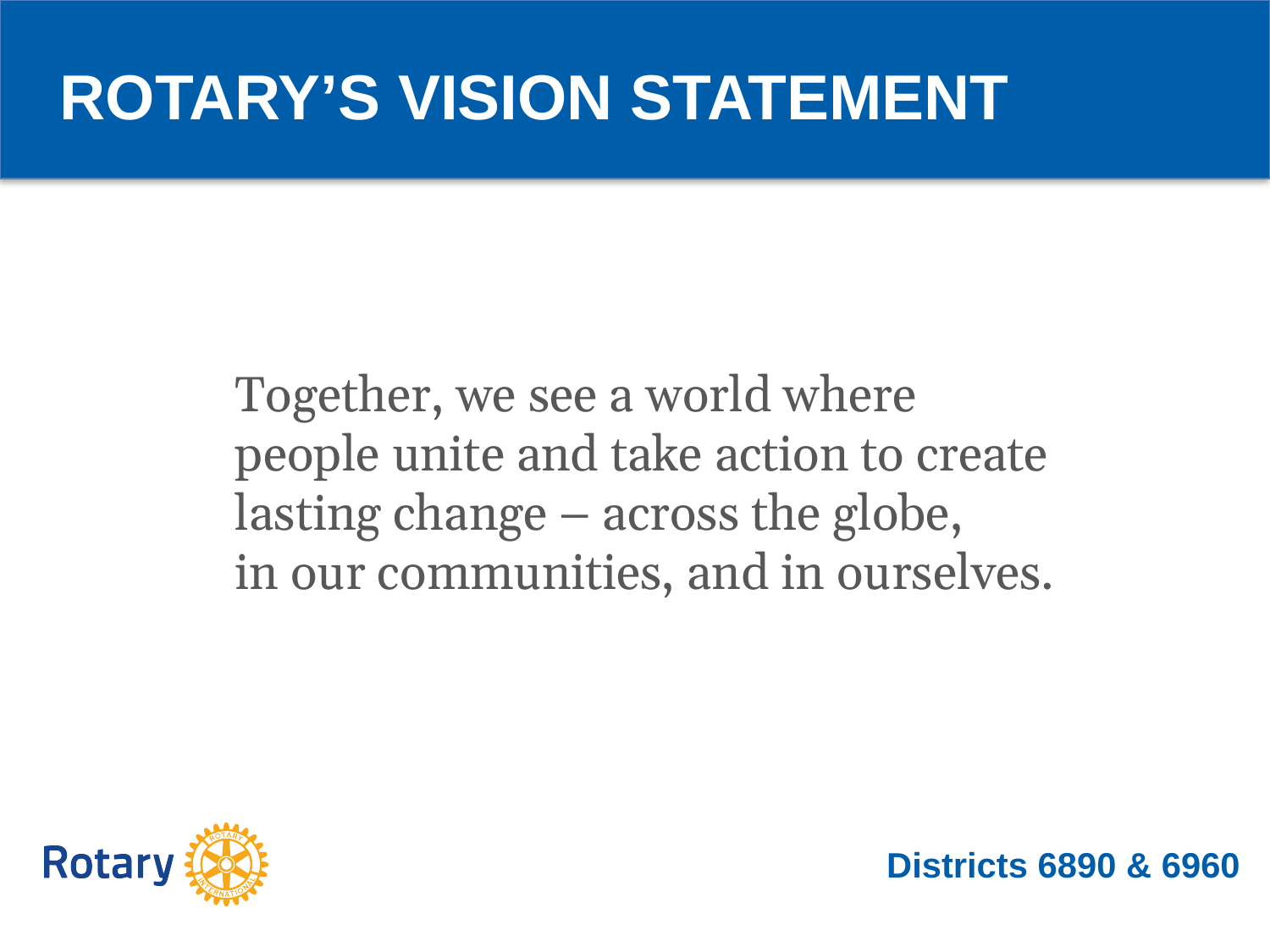

ROTARY’S VISION STATEMENT
Together, we see a world where people unite and take action to create lasting change – across the globe,      in our communities, and in ourselves.